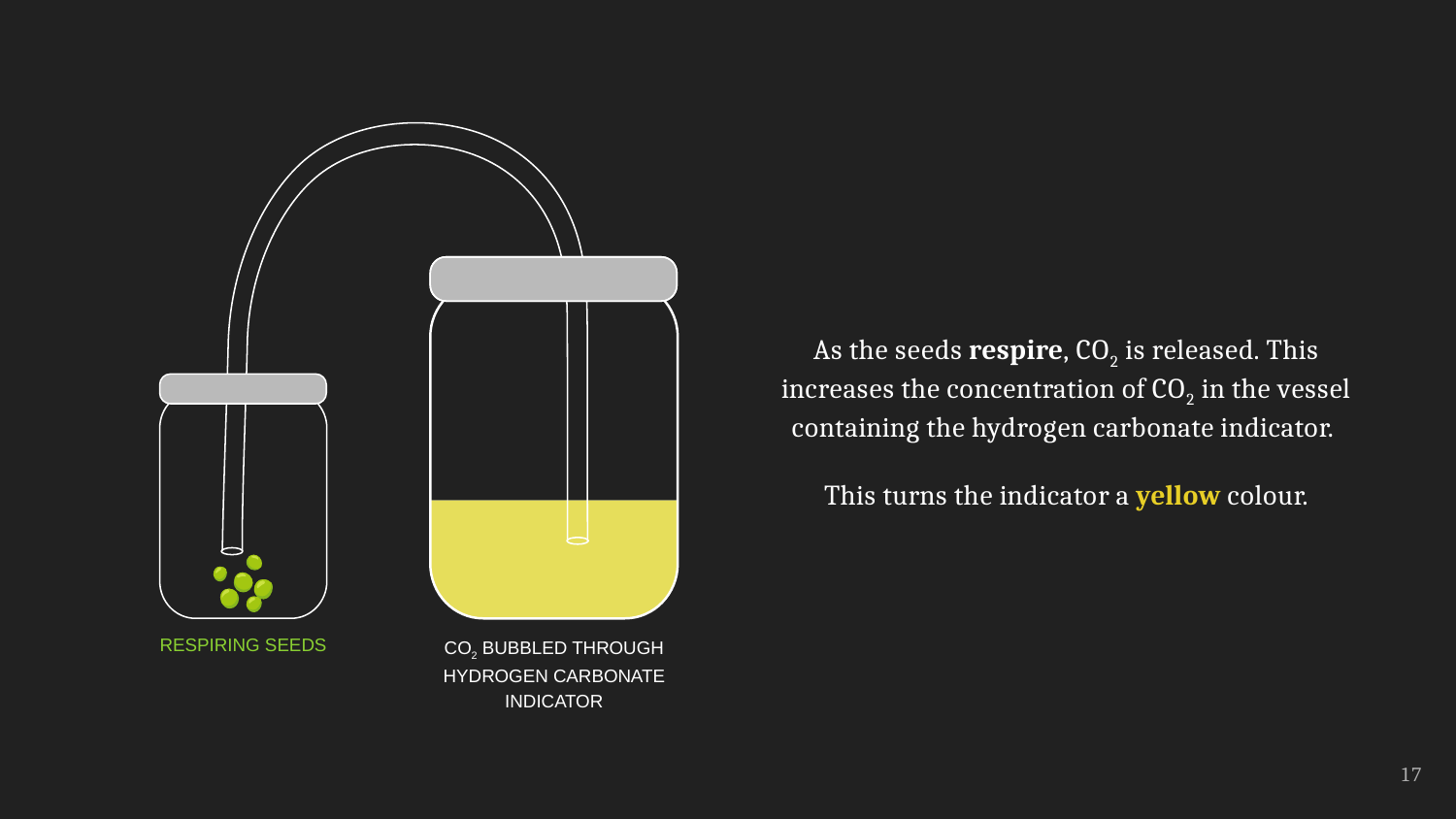

CO2 BUBBLED THROUGH HYDROGEN CARBONATE INDICATOR
RESPIRING SEEDS
As the seeds respire, CO2 is released. This increases the concentration of CO2 in the vessel containing the hydrogen carbonate indicator.

This turns the indicator a yellow colour.
17